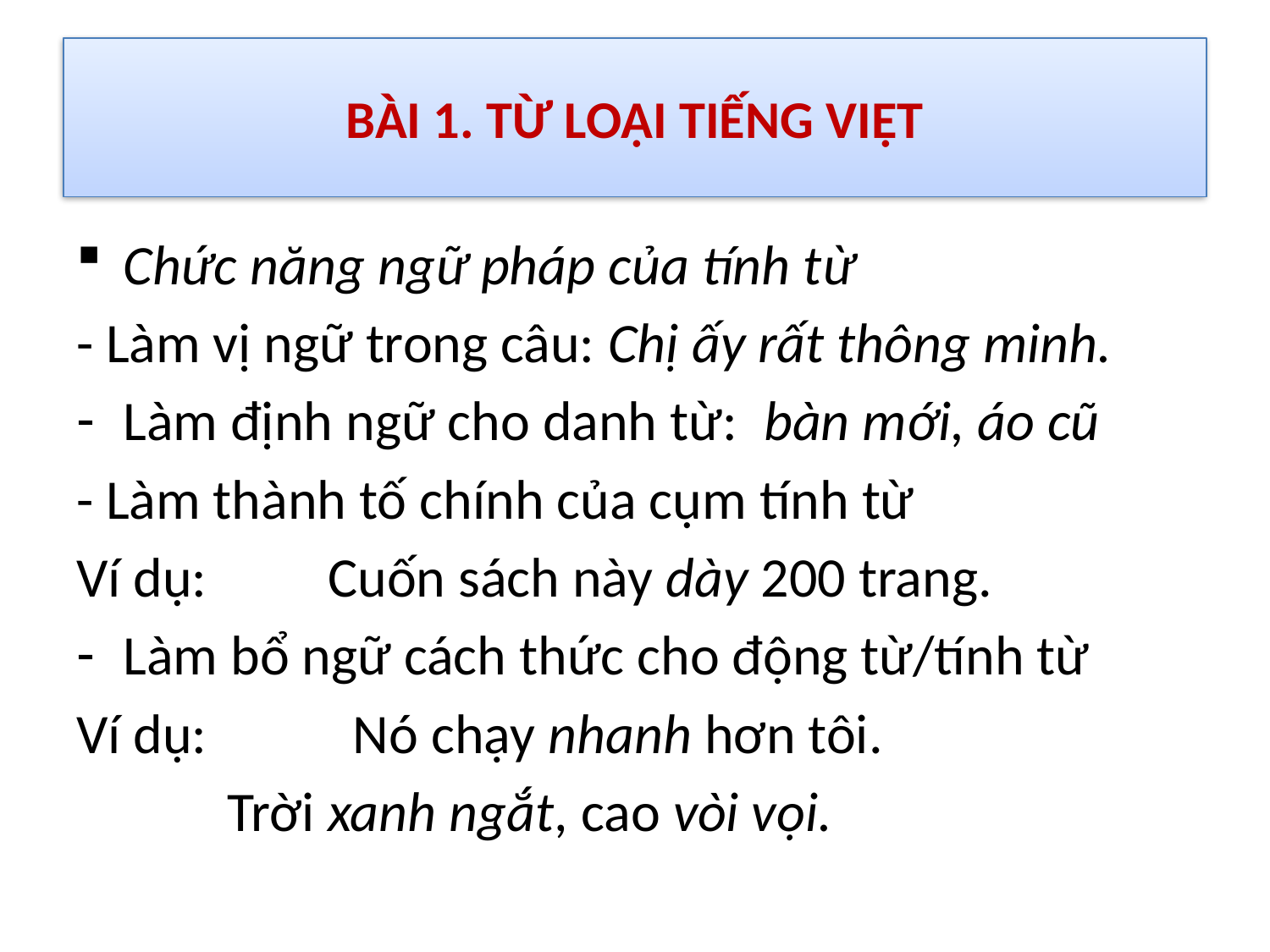

# BÀI 1. TỪ LOẠI TIẾNG VIỆT
Chức năng ngữ pháp của tính từ
- Làm vị ngữ trong câu: Chị ấy rất thông minh.
Làm định ngữ cho danh từ:  bàn mới, áo cũ
- Làm thành tố chính của cụm tính từ
Ví dụ:	Cuốn sách này dày 200 trang.
Làm bổ ngữ cách thức cho động từ/tính từ
Ví dụ:	  Nó chạy nhanh hơn tôi.
		  Trời xanh ngắt, cao vòi vọi.